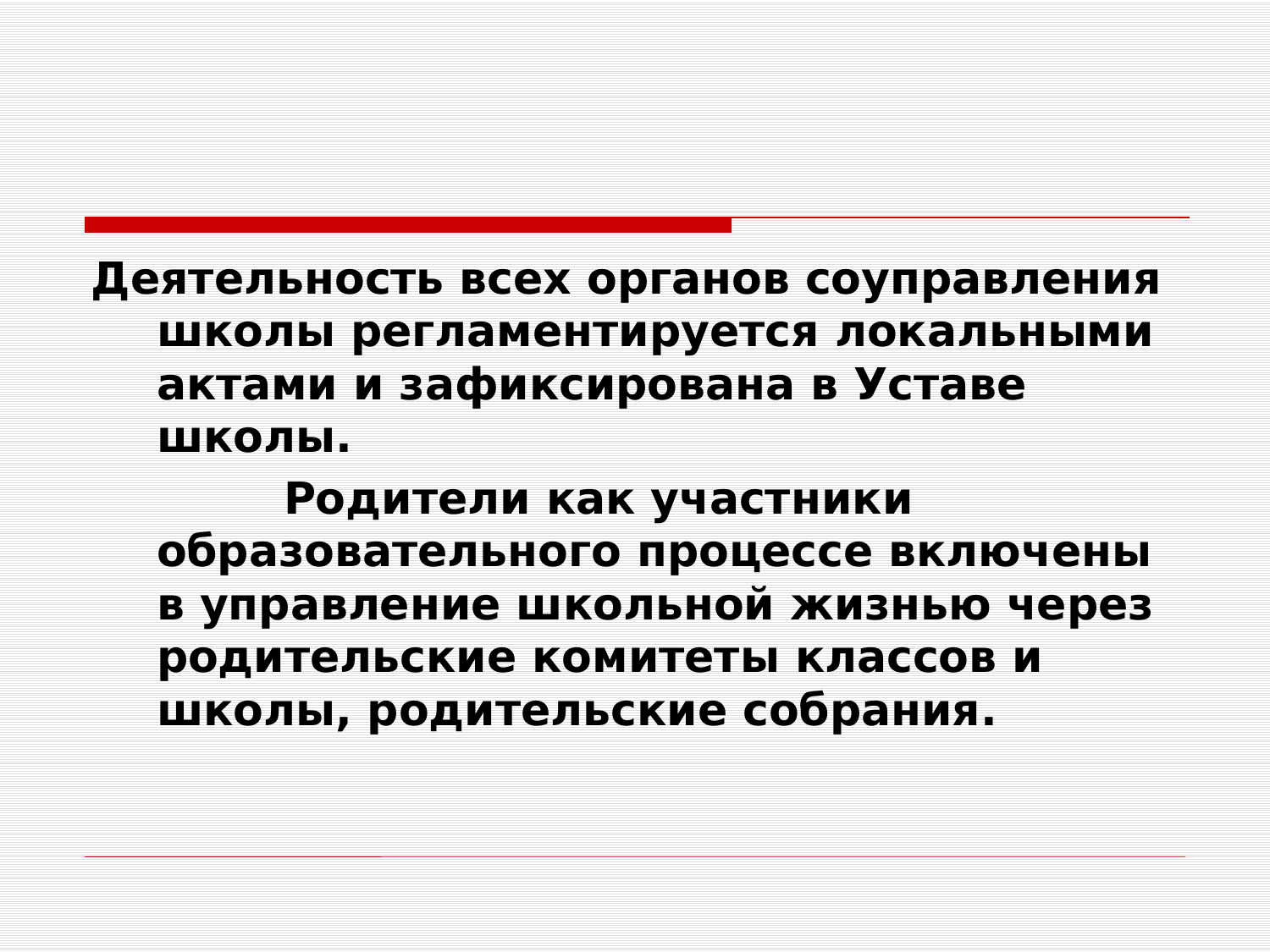

Деятельность всех органов соуправления школы регламентируется локальными актами и зафиксирована в Уставе школы.
		Родители как участники образовательного процессе включены в управление школьной жизнью через родительские комитеты классов и школы, родительские собрания.